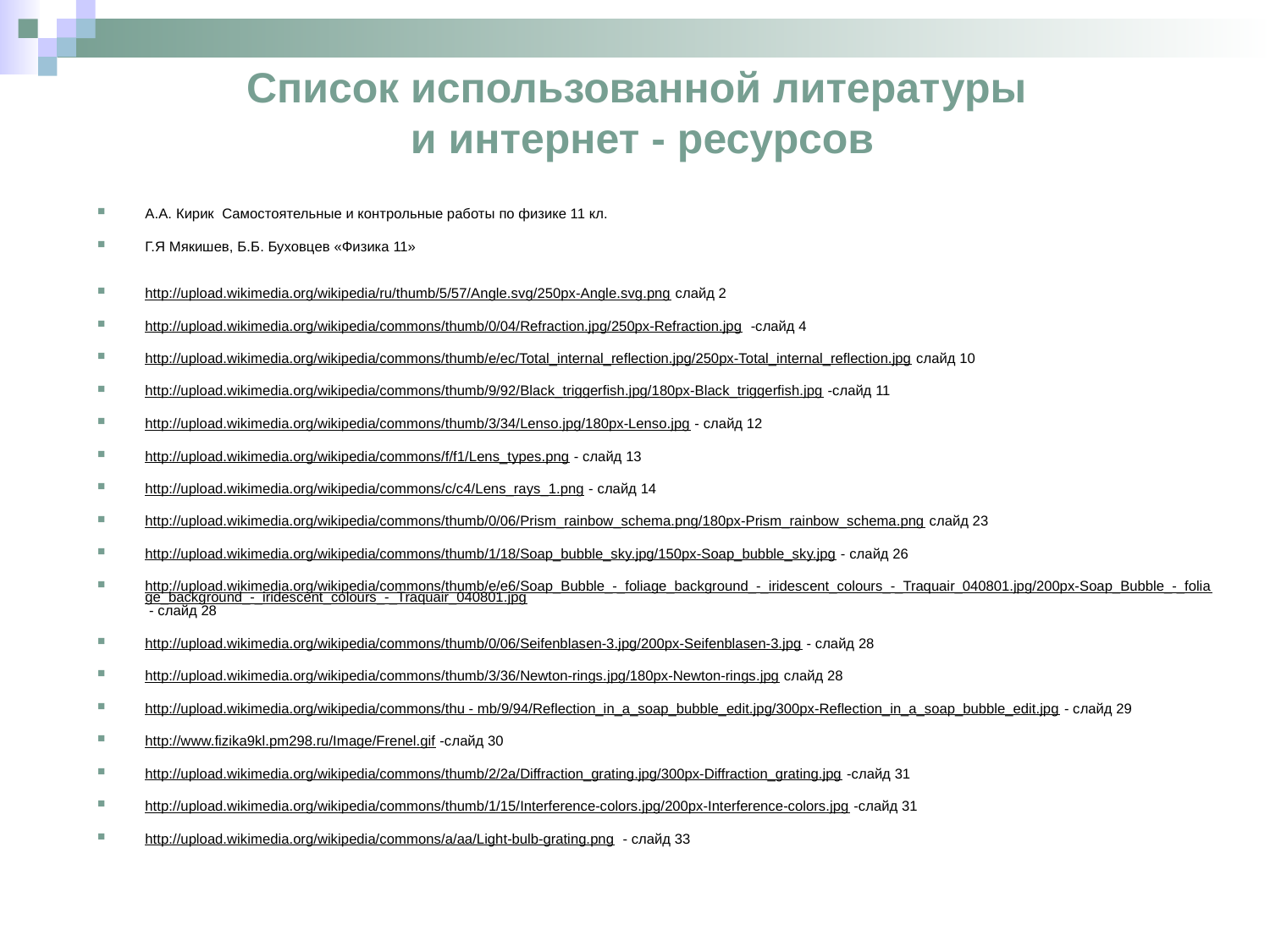

# Список использованной литературы и интернет - ресурсов

А.А. Кирик  Самостоятельные и контрольные работы по физике 11 кл.

Г.Я Мякишев, Б.Б. Буховцев «Физика 11»

http://upload.wikimedia.org/wikipedia/ru/thumb/5/57/Angle.svg/250px-Angle.svg.png слайд 2

http://upload.wikimedia.org/wikipedia/commons/thumb/0/04/Refraction.jpg/250px-Refraction.jpg  -слайд 4

http://upload.wikimedia.org/wikipedia/commons/thumb/e/ec/Total_internal_reflection.jpg/250px-Total_internal_reflection.jpg слайд 10

http://upload.wikimedia.org/wikipedia/commons/thumb/9/92/Black_triggerfish.jpg/180px-Black_triggerfish.jpg -слайд 11

http://upload.wikimedia.org/wikipedia/commons/thumb/3/34/Lenso.jpg/180px-Lenso.jpg - слайд 12

http://upload.wikimedia.org/wikipedia/commons/f/f1/Lens_types.png - слайд 13

http://upload.wikimedia.org/wikipedia/commons/c/c4/Lens_rays_1.png - слайд 14

http://upload.wikimedia.org/wikipedia/commons/thumb/0/06/Prism_rainbow_schema.png/180px-Prism_rainbow_schema.png слайд 23

http://upload.wikimedia.org/wikipedia/commons/thumb/1/18/Soap_bubble_sky.jpg/150px-Soap_bubble_sky.jpg - слайд 26

http://upload.wikimedia.org/wikipedia/commons/thumb/e/e6/Soap_Bubble_-_foliage_background_-_iridescent_colours_-_Traquair_040801.jpg/200px-Soap_Bubble_-_foliage_background_-_iridescent_colours_-_Traquair_040801.jpg - слайд 28

http://upload.wikimedia.org/wikipedia/commons/thumb/0/06/Seifenblasen-3.jpg/200px-Seifenblasen-3.jpg - слайд 28

http://upload.wikimedia.org/wikipedia/commons/thumb/3/36/Newton-rings.jpg/180px-Newton-rings.jpg слайд 28

http://upload.wikimedia.org/wikipedia/commons/thu - mb/9/94/Reflection_in_a_soap_bubble_edit.jpg/300px-Reflection_in_a_soap_bubble_edit.jpg - слайд 29

http://www.fizika9kl.pm298.ru/Image/Frenel.gif -слайд 30

http://upload.wikimedia.org/wikipedia/commons/thumb/2/2a/Diffraction_grating.jpg/300px-Diffraction_grating.jpg -слайд 31

http://upload.wikimedia.org/wikipedia/commons/thumb/1/15/Interference-colors.jpg/200px-Interference-colors.jpg -слайд 31

http://upload.wikimedia.org/wikipedia/commons/a/aa/Light-bulb-grating.png  - слайд 33